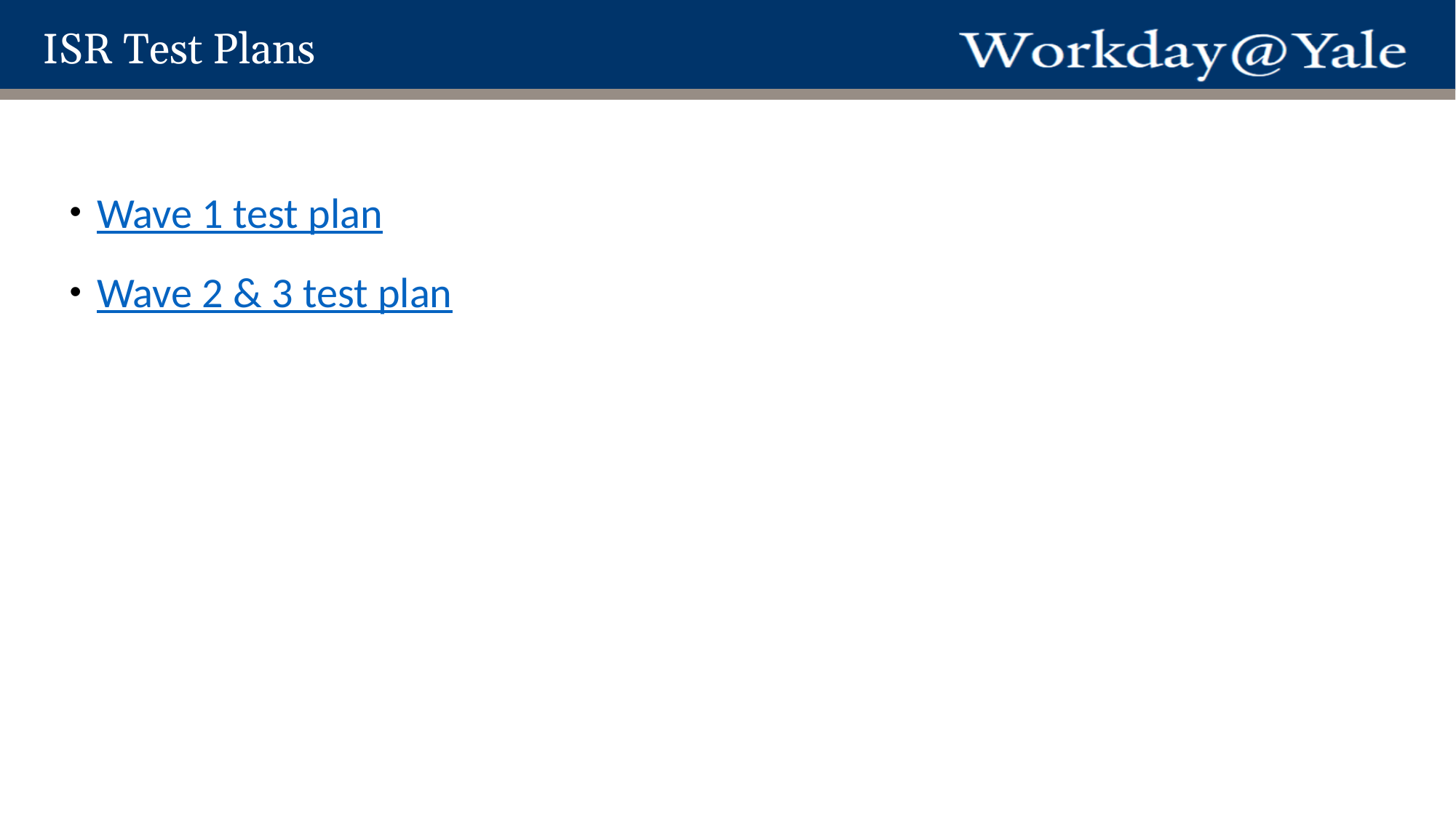

# ISR Test Plans
Wave 1 test plan
Wave 2 & 3 test plan